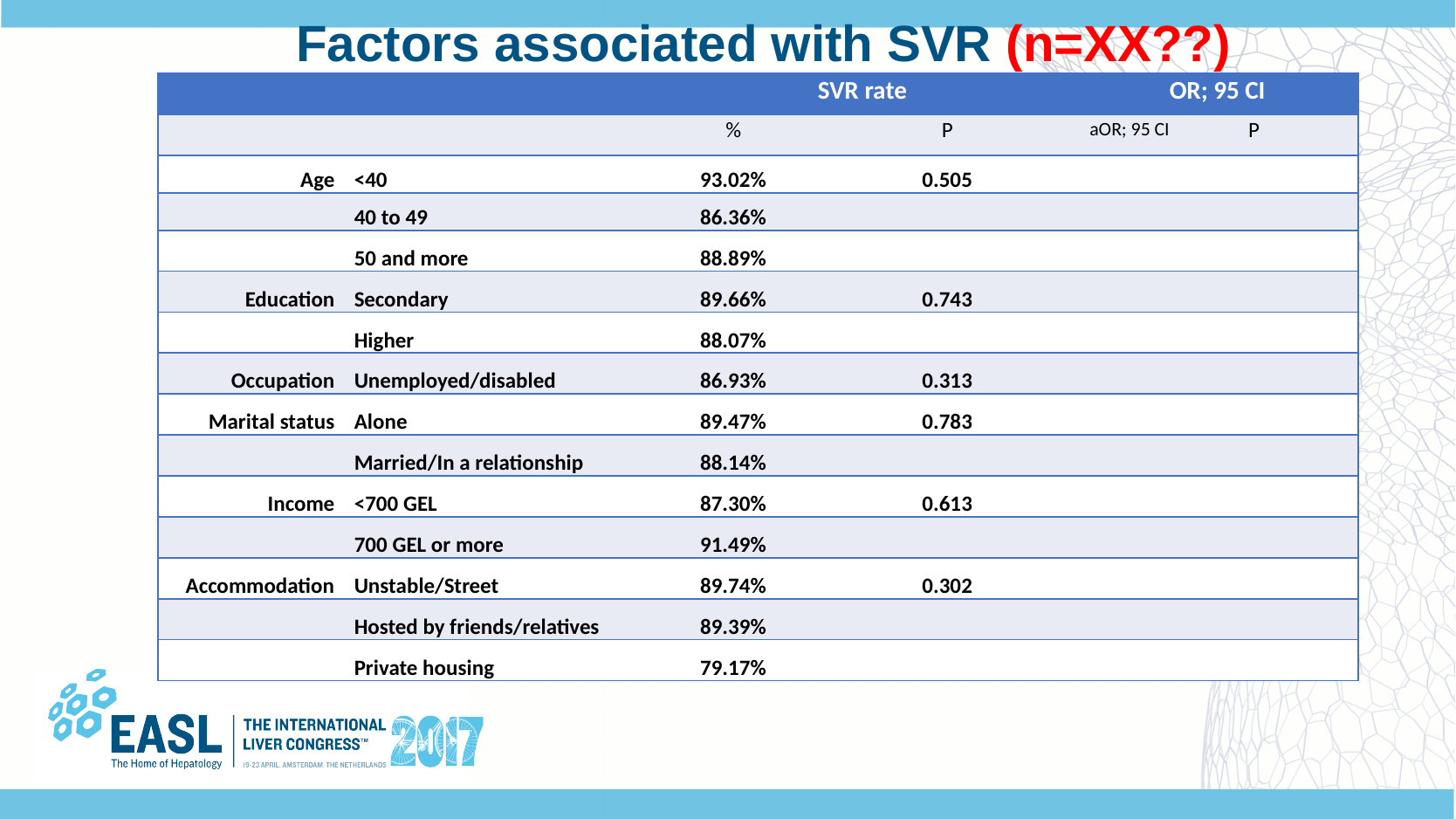

# Factors associated with SVR (n=XX??)
|  |  | SVR rate |  | OR; 95 CI |  |
| --- | --- | --- | --- | --- | --- |
|  |  | % | P | aOR; 95 CI | P |
| Age | <40 | 93.02% | 0.505 |  |  |
|  | 40 to 49 | 86.36% |  |  |  |
|  | 50 and more | 88.89% |  |  |  |
| Education | Secondary | 89.66% | 0.743 |  |  |
|  | Higher | 88.07% |  |  |  |
| Occupation | Unemployed/disabled | 86.93% | 0.313 |  |  |
| Marital status | Alone | 89.47% | 0.783 |  |  |
|  | Married/In a relationship | 88.14% |  |  |  |
| Income | <700 GEL | 87.30% | 0.613 |  |  |
|  | 700 GEL or more | 91.49% |  |  |  |
| Accommodation | Unstable/Street | 89.74% | 0.302 |  |  |
|  | Hosted by friends/relatives | 89.39% |  |  |  |
|  | Private housing | 79.17% |  |  |  |